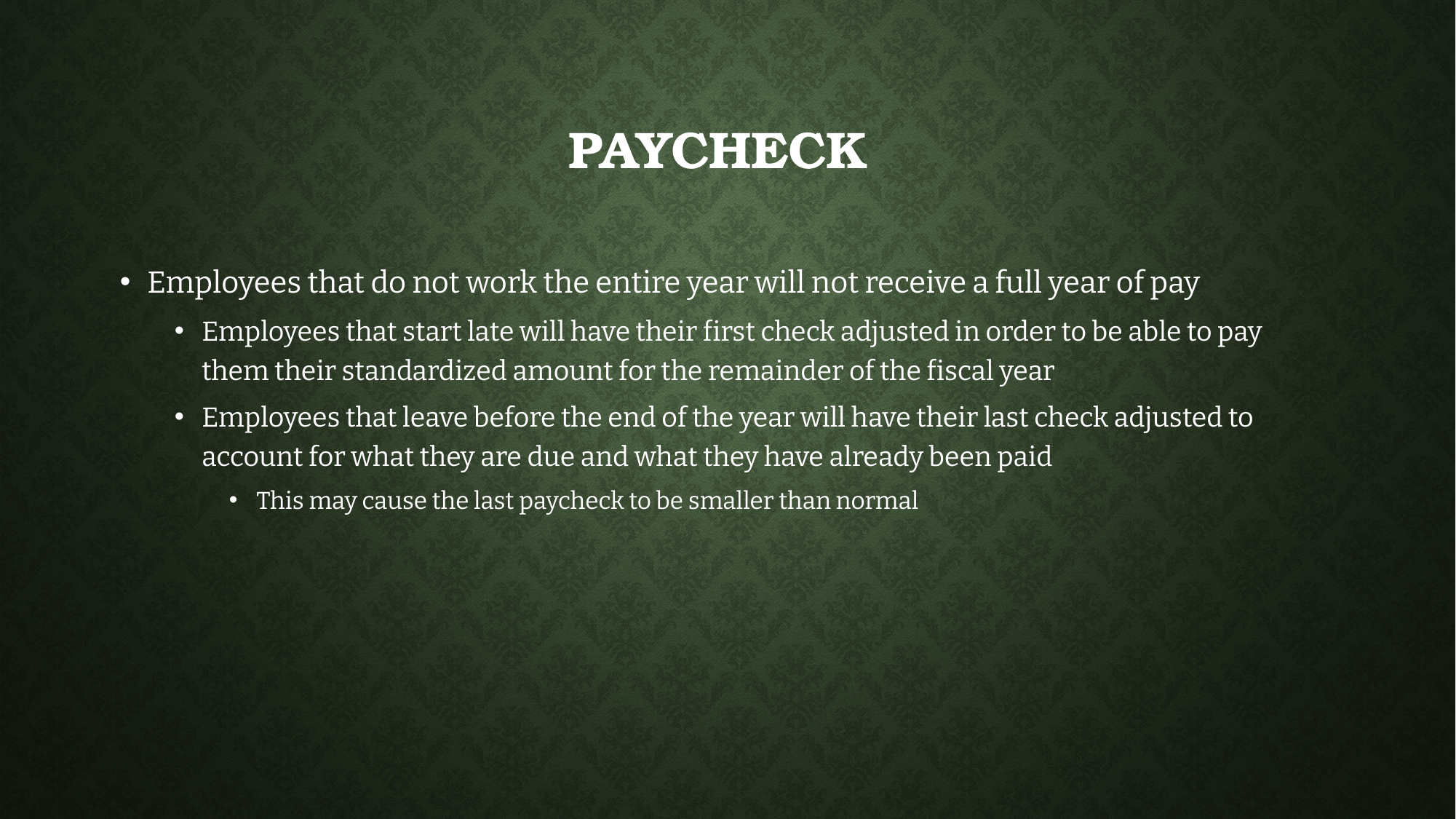

# Paycheck
Employees that do not work the entire year will not receive a full year of pay
Employees that start late will have their first check adjusted in order to be able to pay them their standardized amount for the remainder of the fiscal year
Employees that leave before the end of the year will have their last check adjusted to account for what they are due and what they have already been paid
This may cause the last paycheck to be smaller than normal